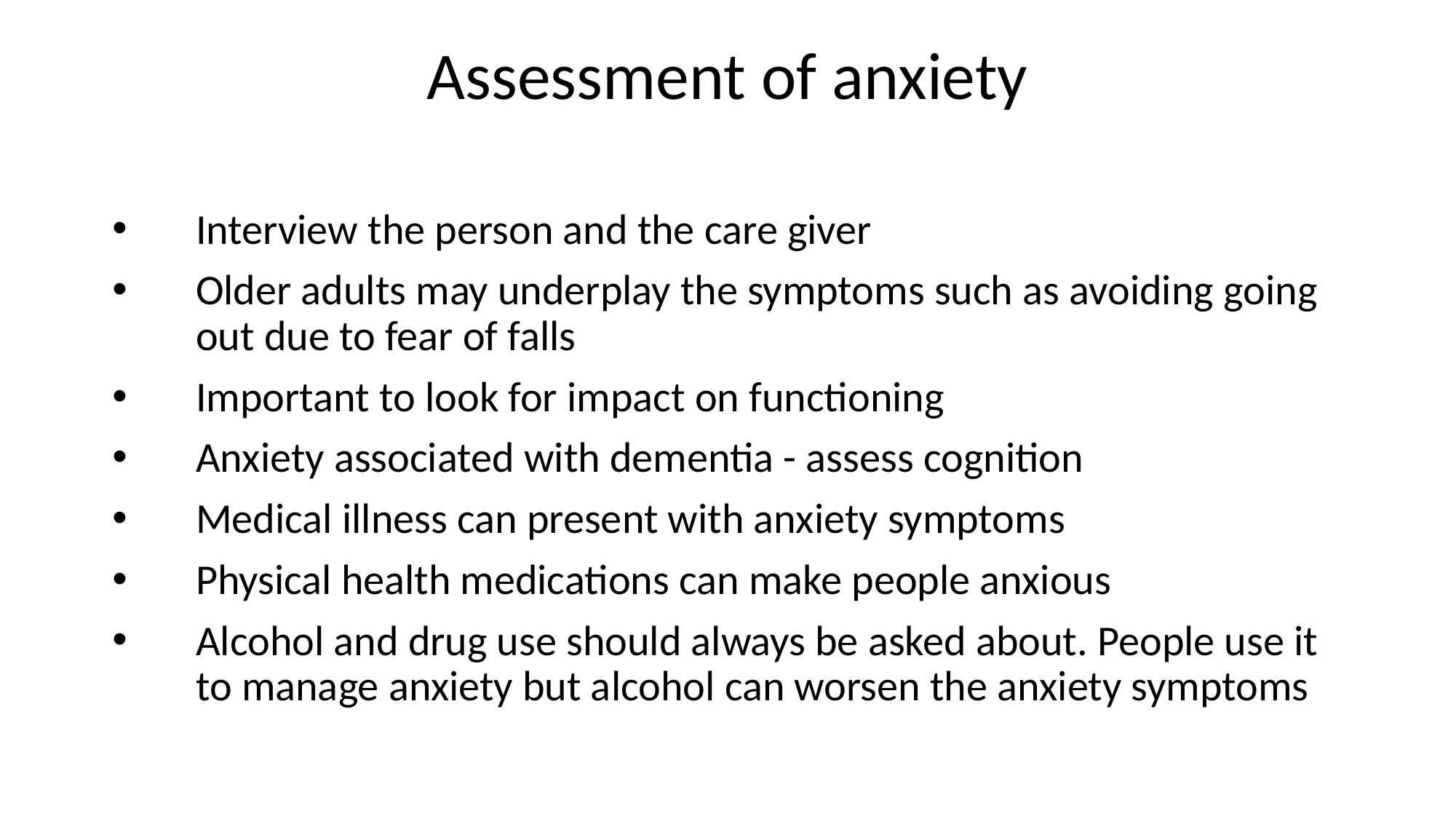

# Assessment of anxiety
Interview the person and the care giver
Older adults may underplay the symptoms such as avoiding going out due to fear of falls
Important to look for impact on functioning
Anxiety associated with dementia - assess cognition
Medical illness can present with anxiety symptoms
Physical health medications can make people anxious
Alcohol and drug use should always be asked about. People use it to manage anxiety but alcohol can worsen the anxiety symptoms